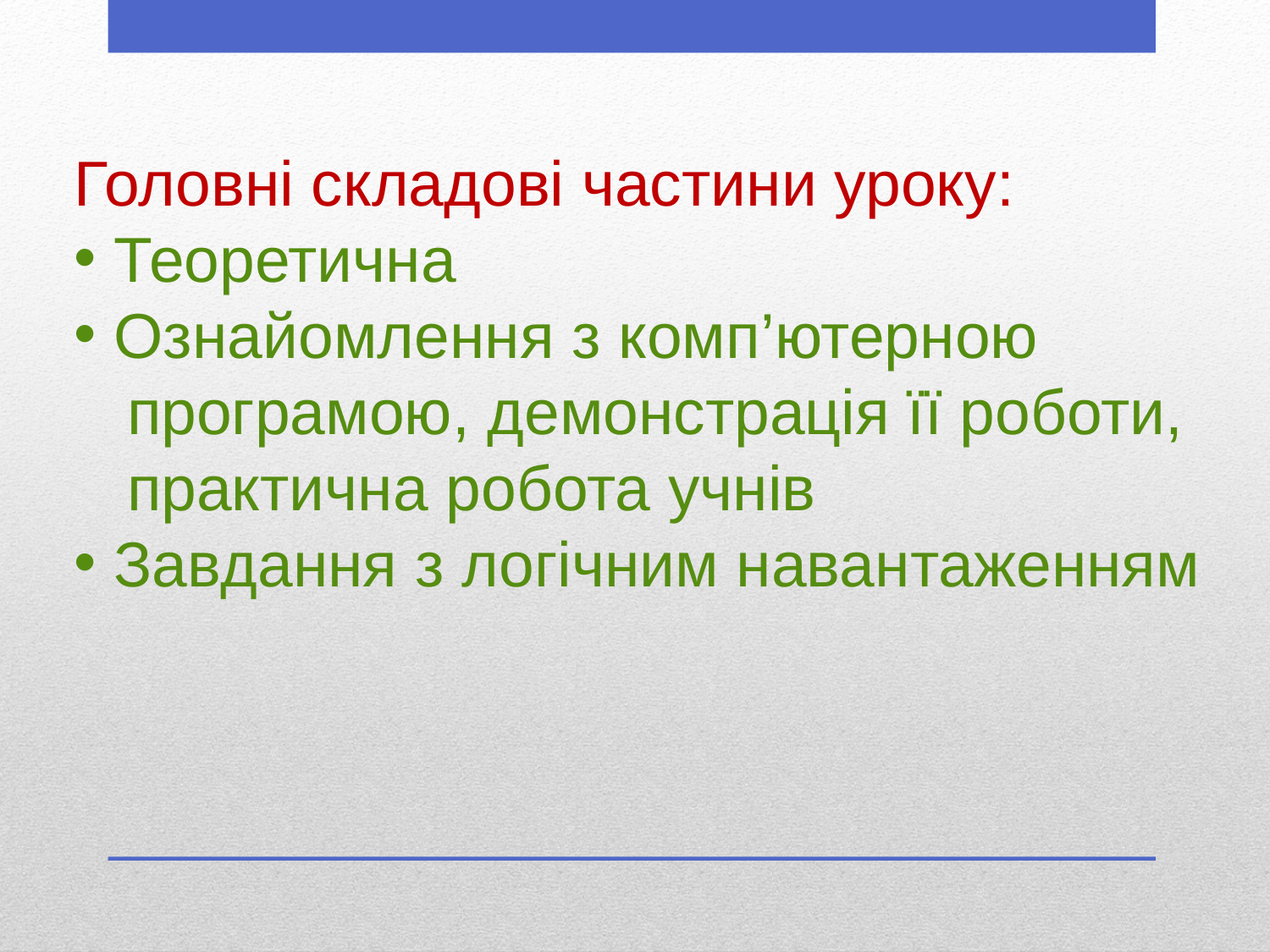

Головні складові частини уроку:
Теоретична
Ознайомлення з комп’ютерною
   програмою, демонстрація її роботи,
   практична робота учнів
Завдання з логічним навантаженням